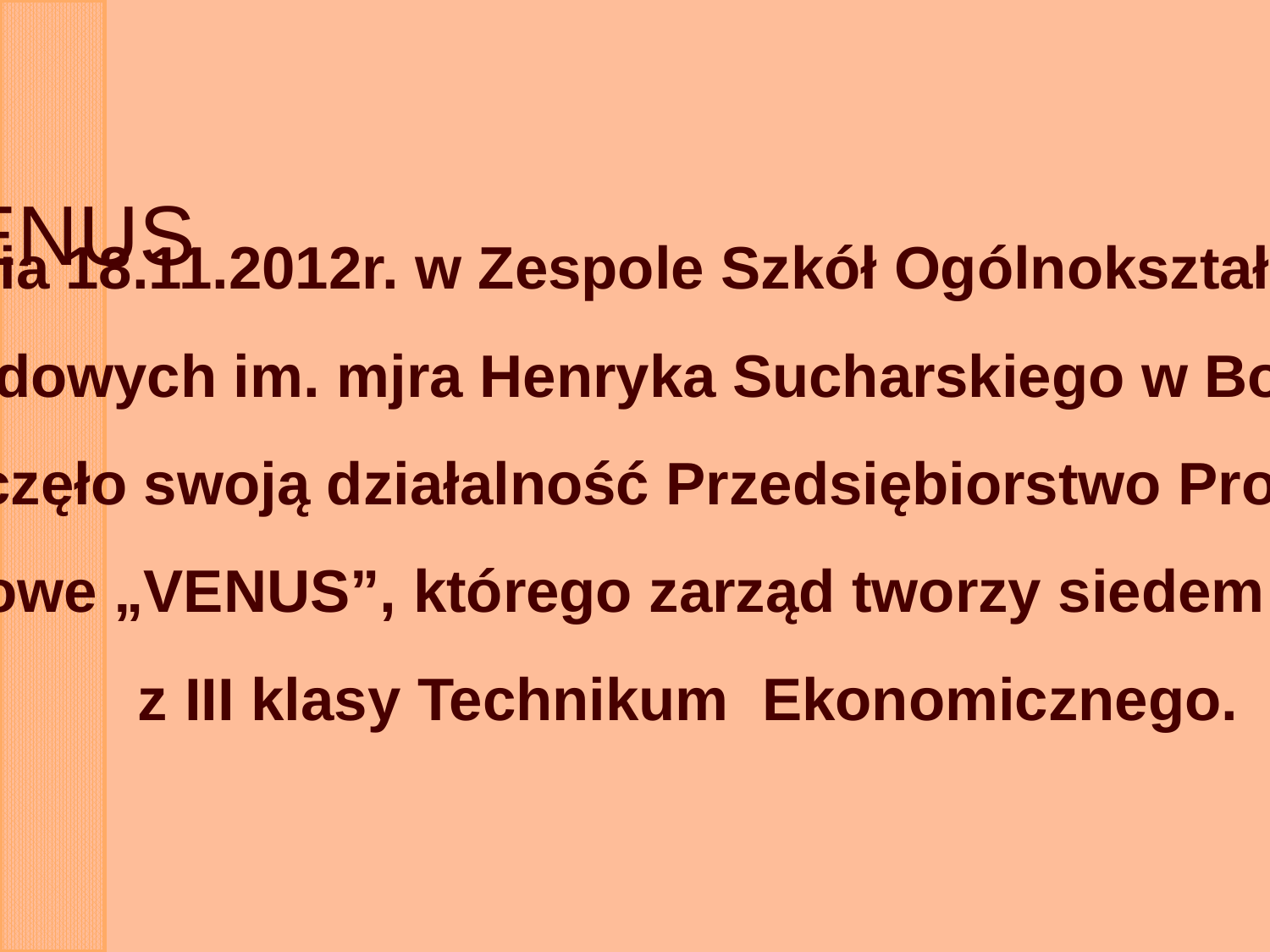

VENUS
  Dnia 18.11.2012r. w Zespole Szkół Ogólnokształcących
i Zawodowych im. mjra Henryka Sucharskiego w Bolesławcu,
rozpoczęło swoją działalność Przedsiębiorstwo Produkcyjno-
Handlowe „VENUS”, którego zarząd tworzy siedem dziewcząt
z III klasy Technikum  Ekonomicznego.